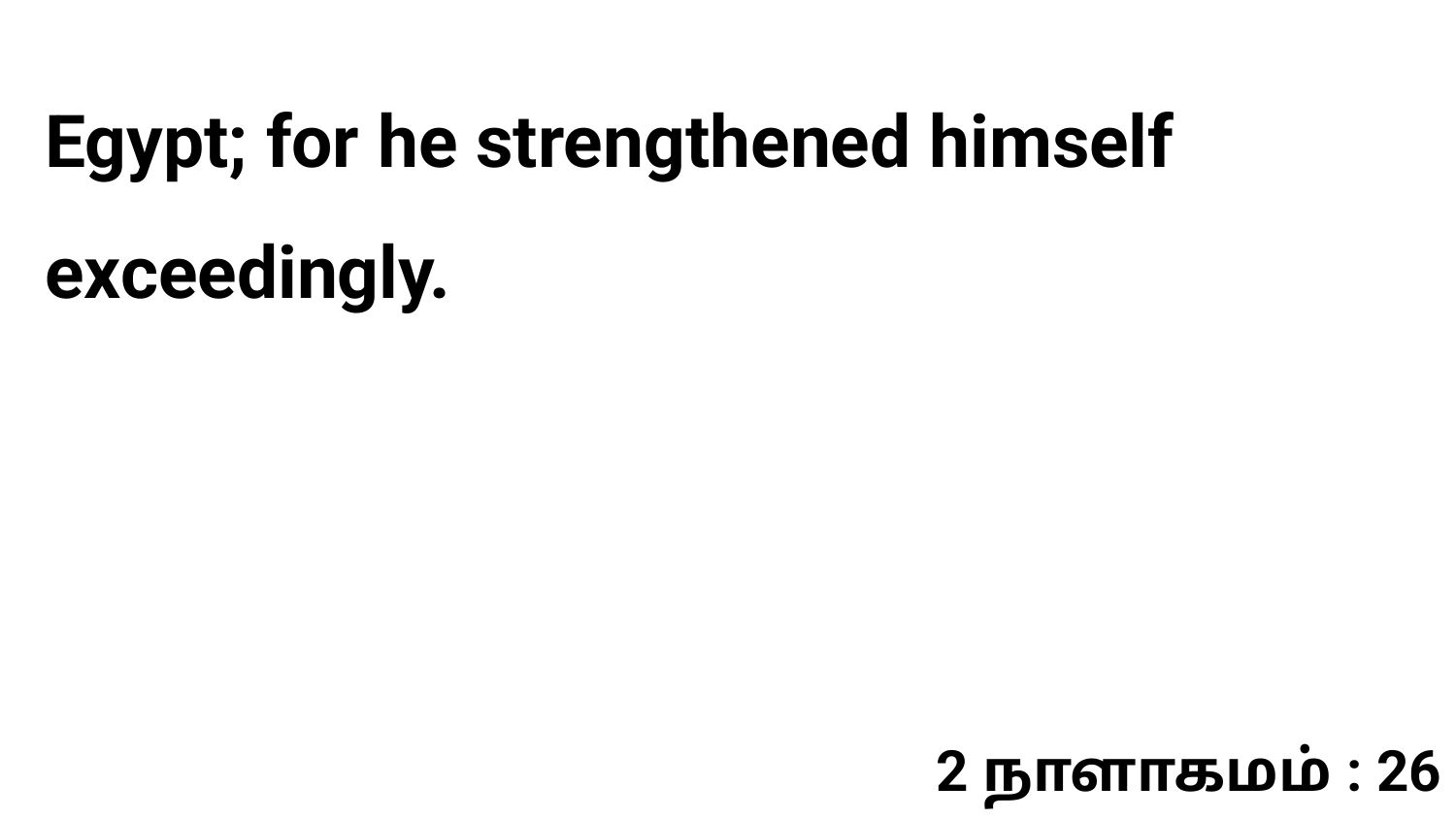

Egypt; for he strengthened himself exceedingly.
2 நாளாகமம் : 26